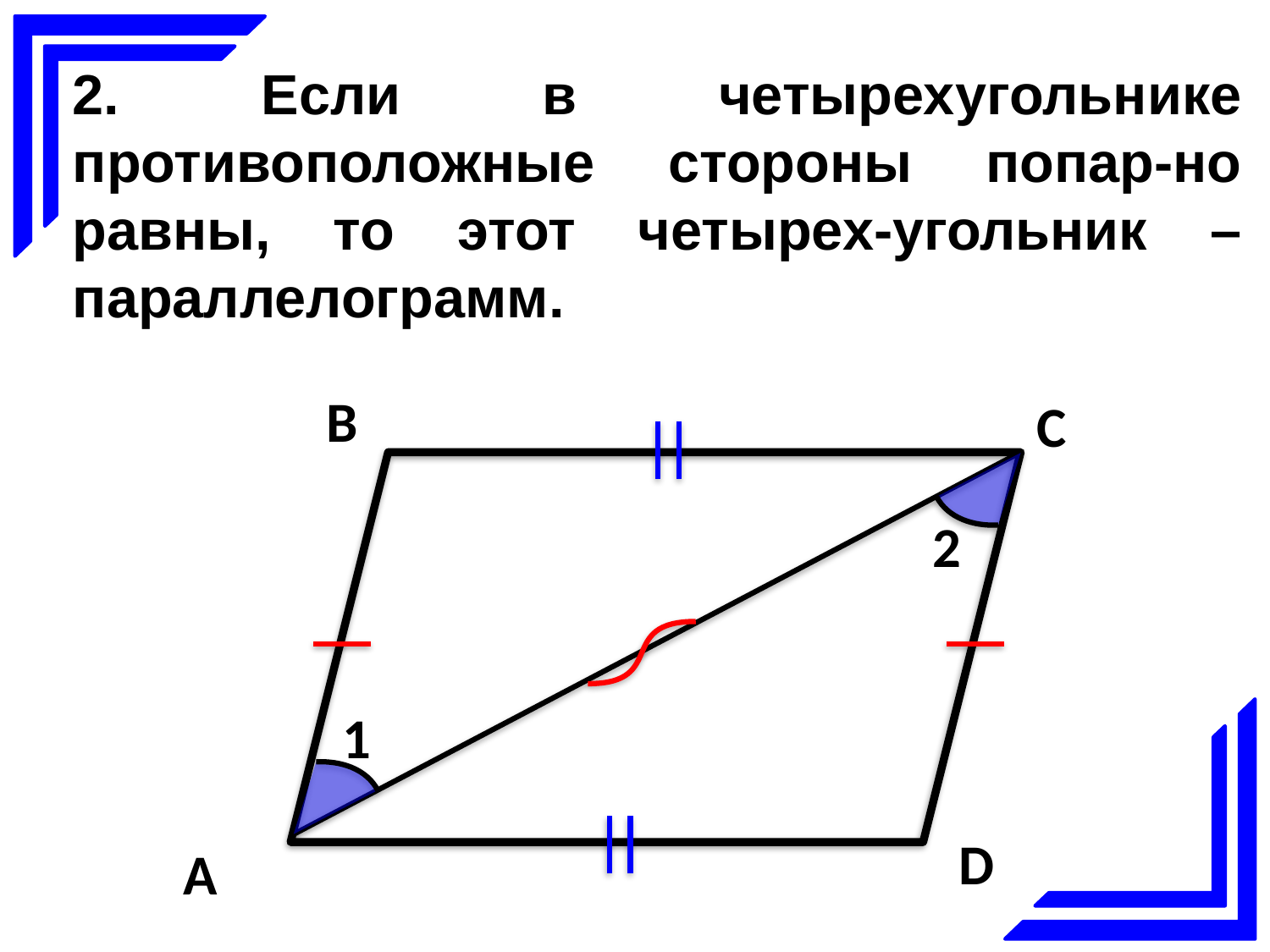

2. Если в четырехугольнике противоположные стороны попар-но равны, то этот четырех-угольник – параллелограмм.

B
C

2
1

D
А